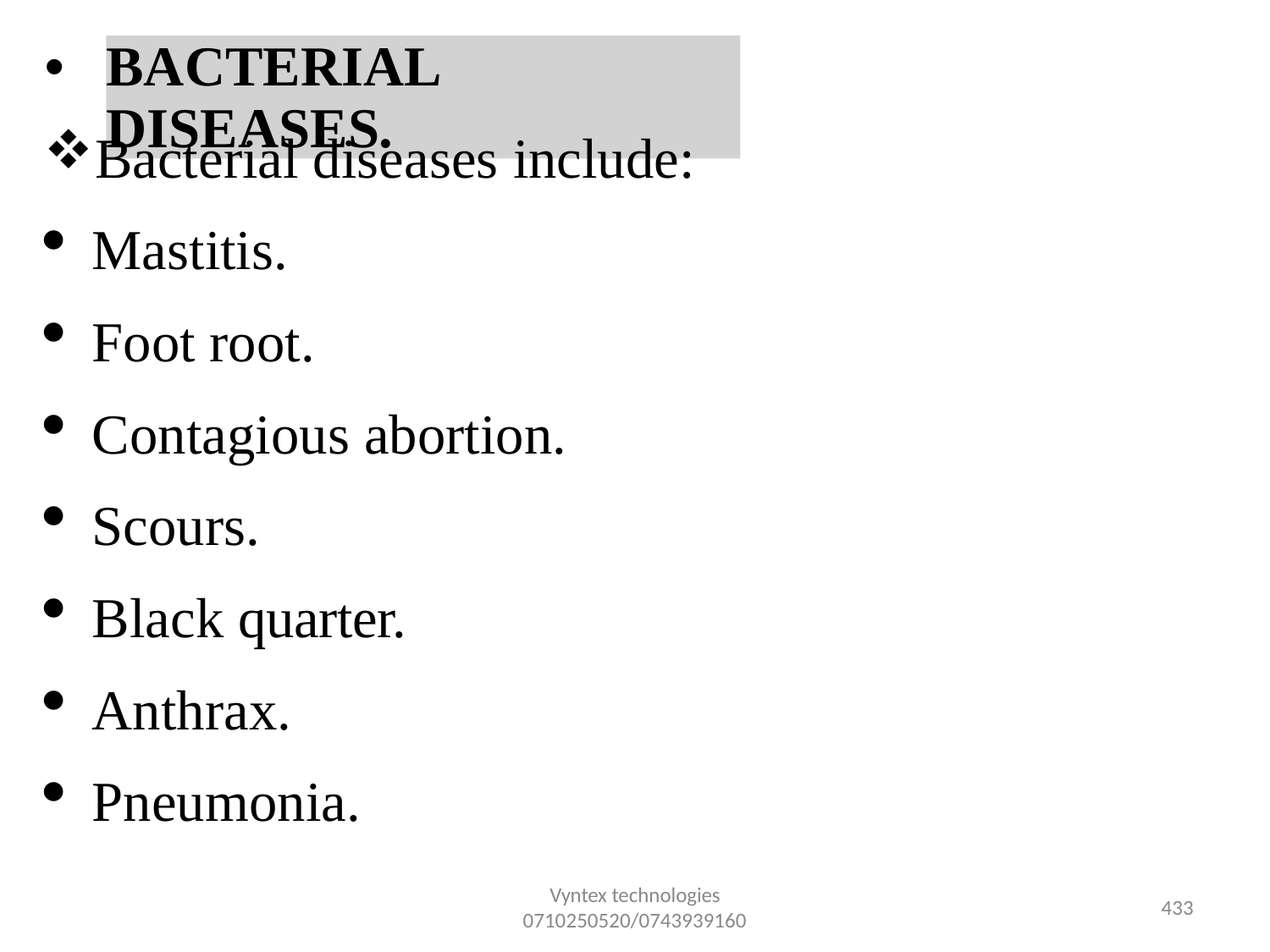

•
BACTERIAL DISEASES.
Bacterial diseases include:
Mastitis.
Foot root.
Contagious abortion.
Scours.
Black quarter.
Anthrax.
Pneumonia.
Vyntex technologies
0710250520/0743939160
433